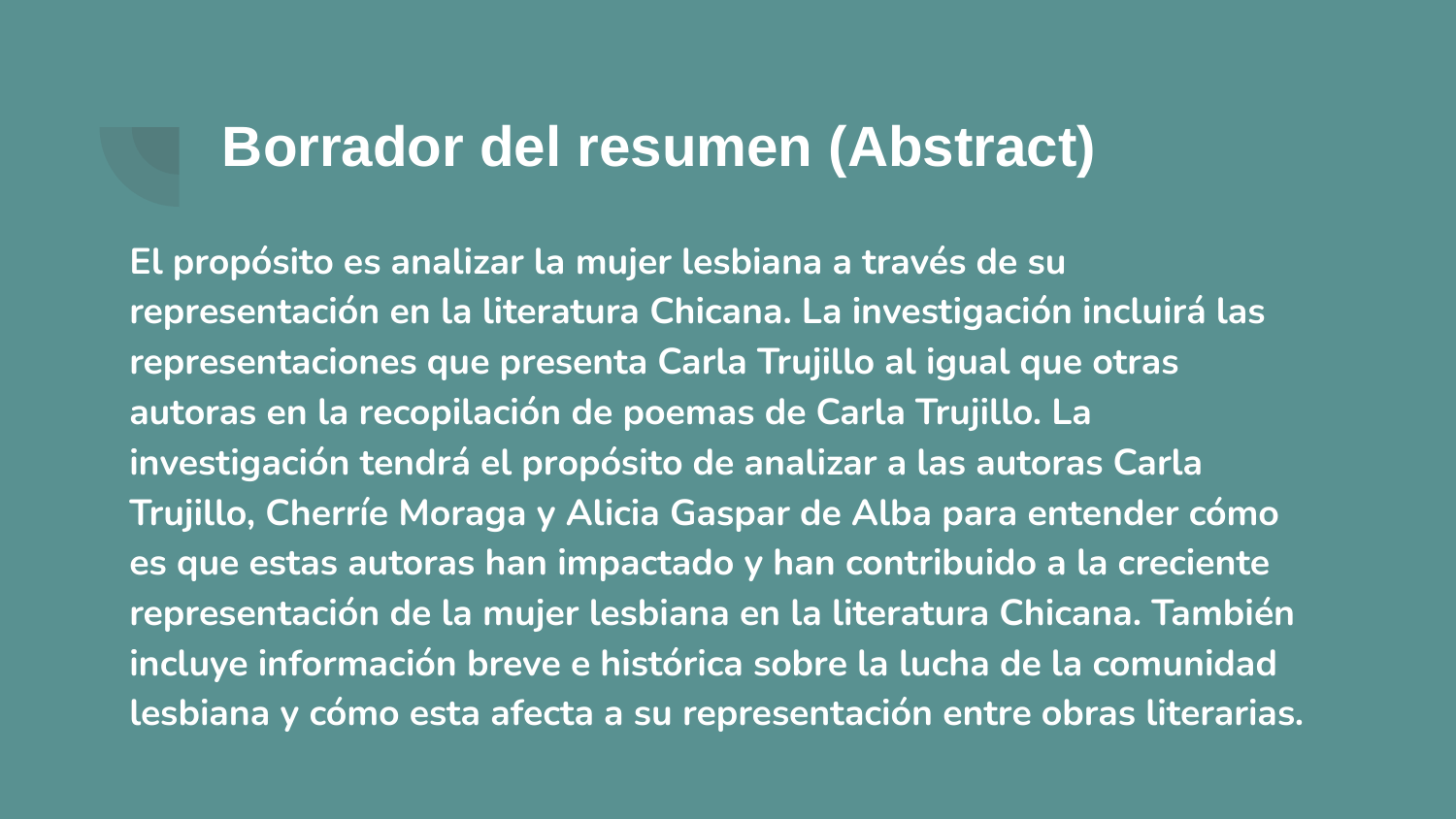

# Borrador del resumen (Abstract)
El propósito es analizar la mujer lesbiana a través de su representación en la literatura Chicana. La investigación incluirá las representaciones que presenta Carla Trujillo al igual que otras autoras en la recopilación de poemas de Carla Trujillo. La investigación tendrá el propósito de analizar a las autoras Carla Trujillo, Cherríe Moraga y Alicia Gaspar de Alba para entender cómo es que estas autoras han impactado y han contribuido a la creciente representación de la mujer lesbiana en la literatura Chicana. También incluye información breve e histórica sobre la lucha de la comunidad lesbiana y cómo esta afecta a su representación entre obras literarias.